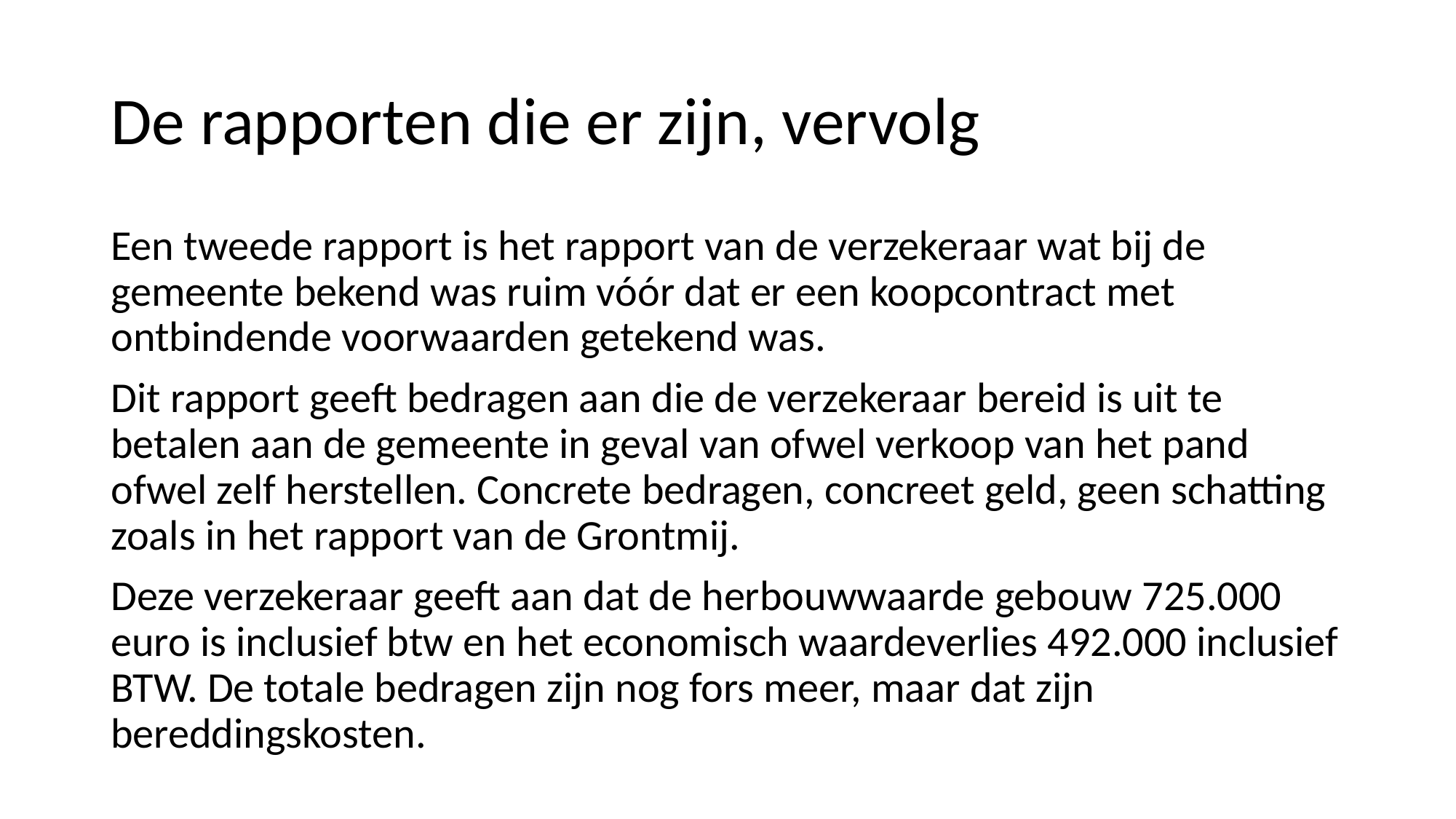

# De rapporten die er zijn, vervolg
Een tweede rapport is het rapport van de verzekeraar wat bij de gemeente bekend was ruim vóór dat er een koopcontract met ontbindende voorwaarden getekend was.
Dit rapport geeft bedragen aan die de verzekeraar bereid is uit te betalen aan de gemeente in geval van ofwel verkoop van het pand ofwel zelf herstellen. Concrete bedragen, concreet geld, geen schatting zoals in het rapport van de Grontmij.
Deze verzekeraar geeft aan dat de herbouwwaarde gebouw 725.000 euro is inclusief btw en het economisch waardeverlies 492.000 inclusief BTW. De totale bedragen zijn nog fors meer, maar dat zijn bereddingskosten.